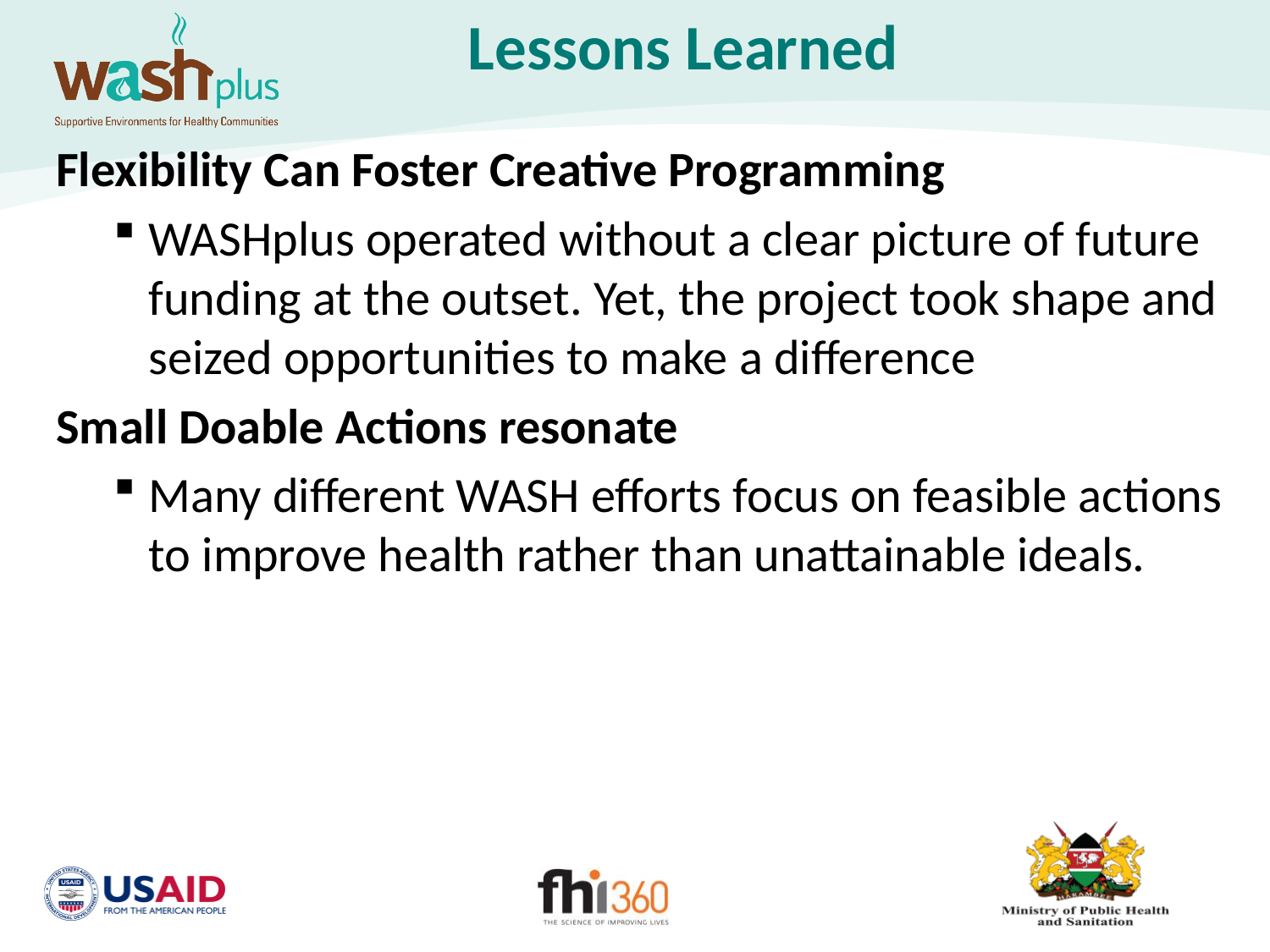

# Lessons Learned
Flexibility Can Foster Creative Programming
WASHplus operated without a clear picture of future funding at the outset. Yet, the project took shape and seized opportunities to make a difference
Small Doable Actions resonate
Many different WASH efforts focus on feasible actions to improve health rather than unattainable ideals.